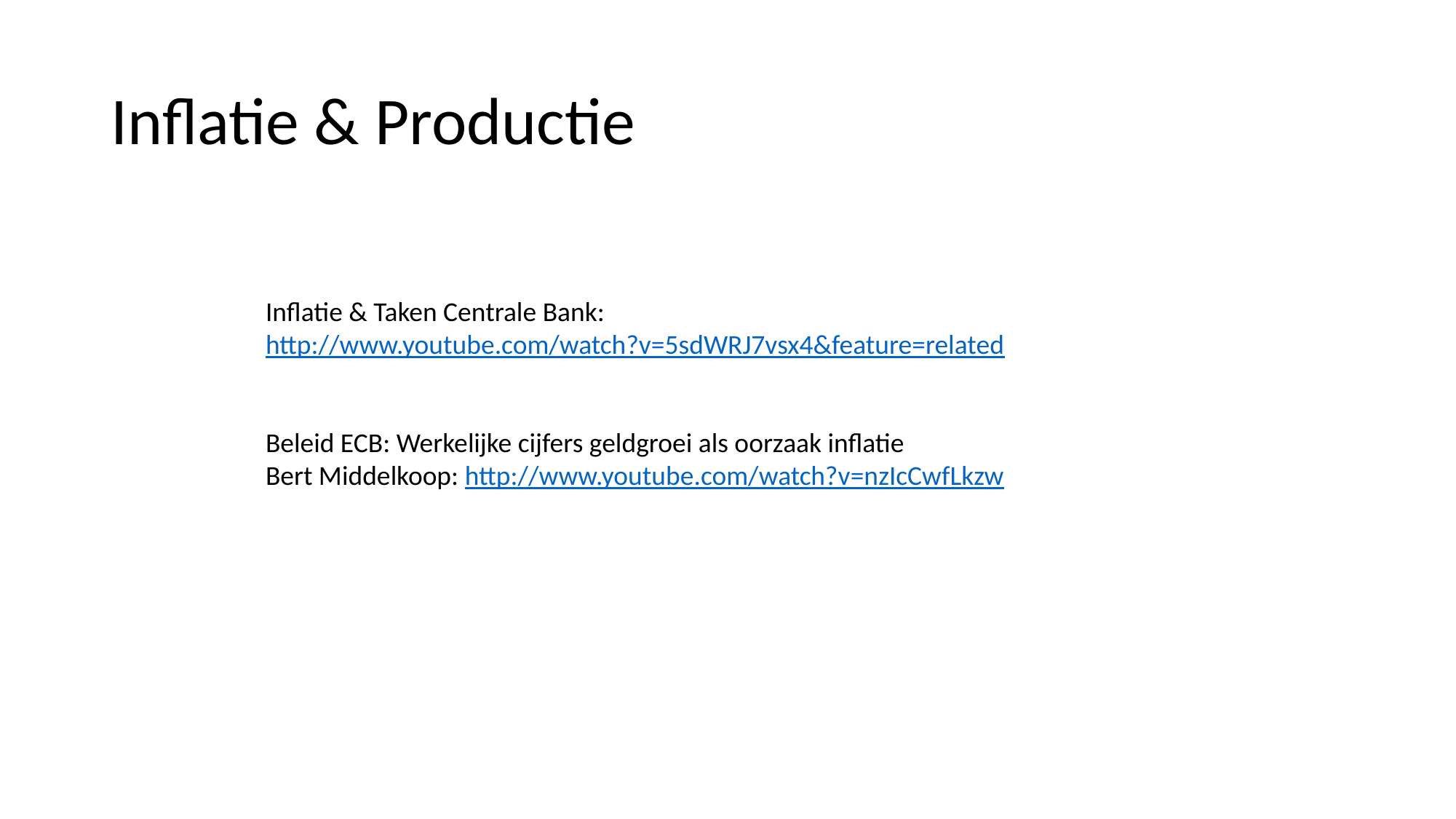

# Inflatie & Productie
Inflatie & Taken Centrale Bank:
http://www.youtube.com/watch?v=5sdWRJ7vsx4&feature=related

Beleid ECB: Werkelijke cijfers geldgroei als oorzaak inflatie
Bert Middelkoop: http://www.youtube.com/watch?v=nzIcCwfLkzw